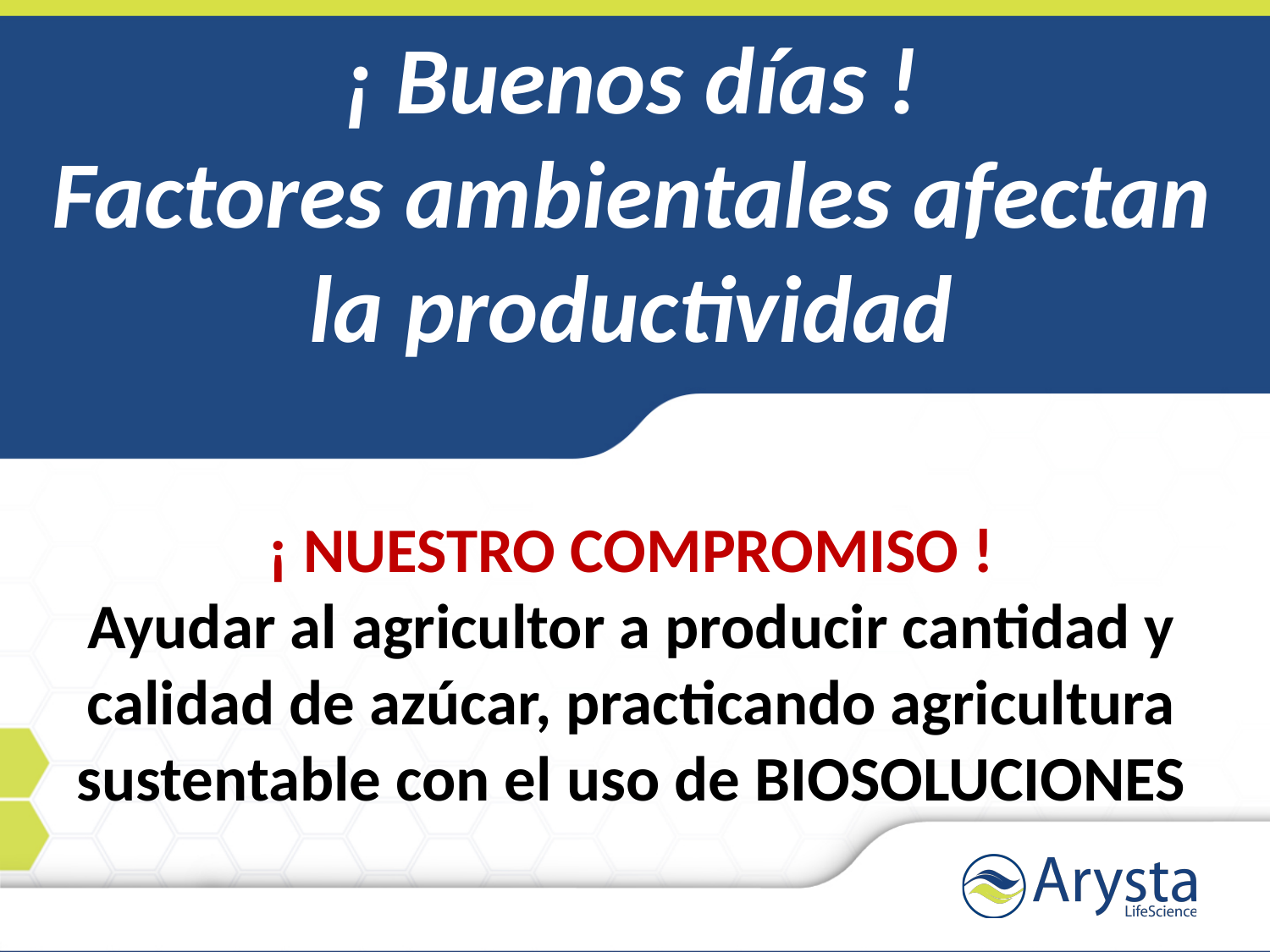

¡ Buenos días !
Factores ambientales afectan
la productividad
¡ NUESTRO COMPROMISO !
Ayudar al agricultor a producir cantidad y calidad de azúcar, practicando agricultura sustentable con el uso de BIOSOLUCIONES